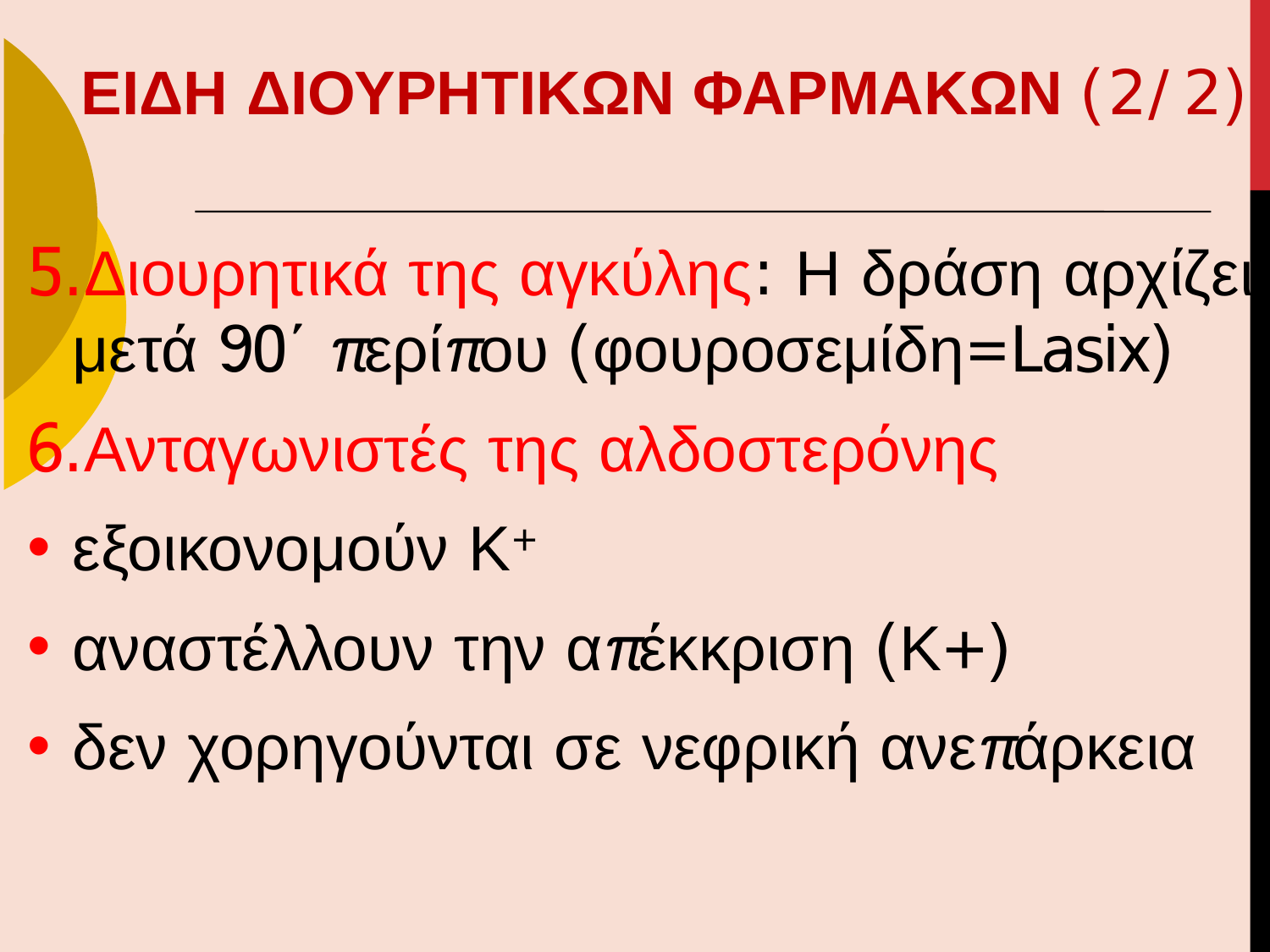

ΕΙΔΗ ΔΙΟΥΡΗΤΙΚΩΝ ΦΑΡΜΑΚΩΝ (2/2)
Διουρητικά της αγκύλης: Η δράση αρχίζει μετά 90΄ περίπου (φουροσεμίδη=Lasix)
Ανταγωνιστές της αλδοστερόνης
εξοικονομούν Κ+
αναστέλλουν την απέκκριση (Κ+)
δεν χορηγούνται σε νεφρική ανεπάρκεια